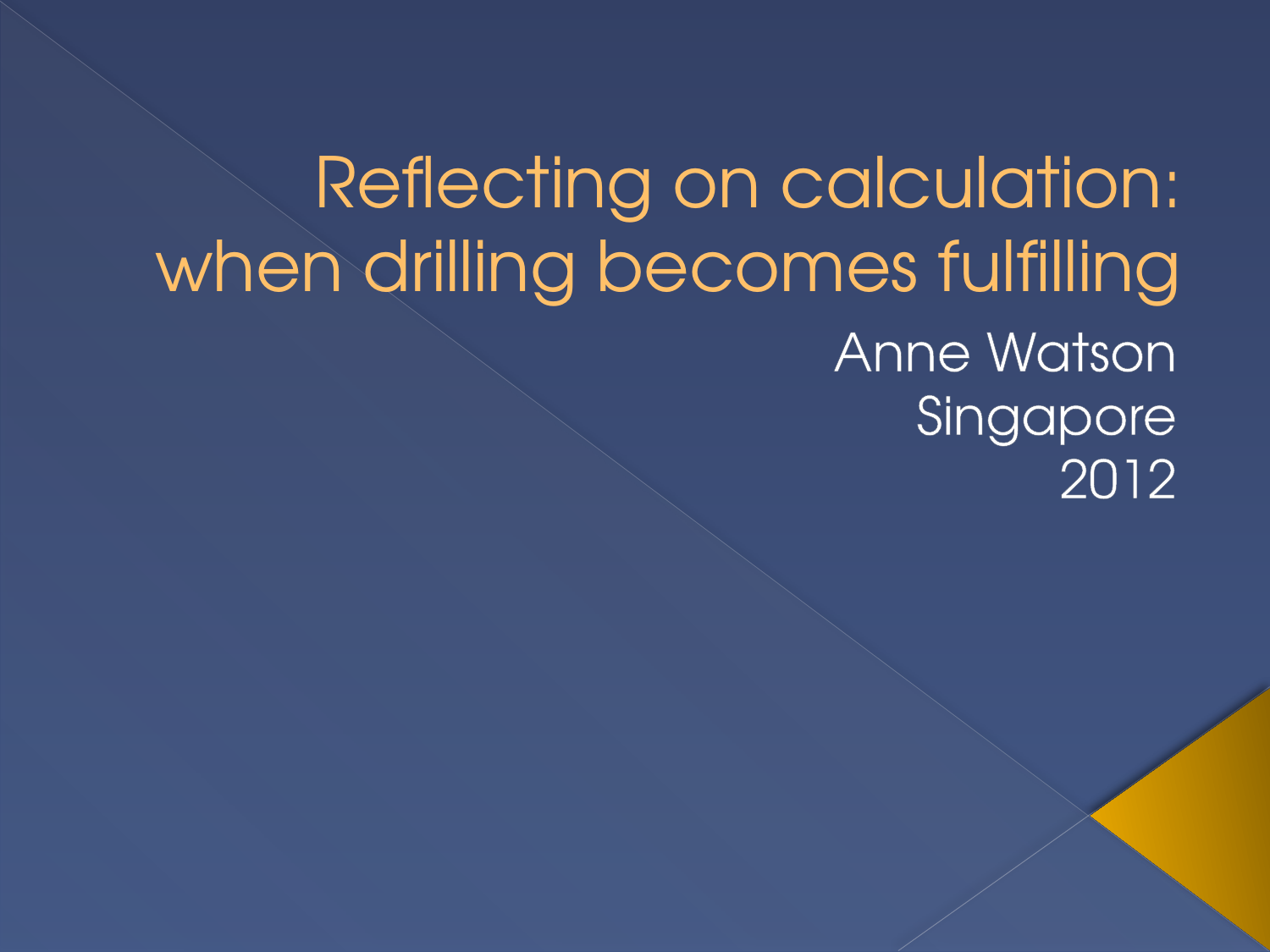

# Reflecting on calculation: when drilling becomes fulfilling
Anne Watson
Singapore
2012